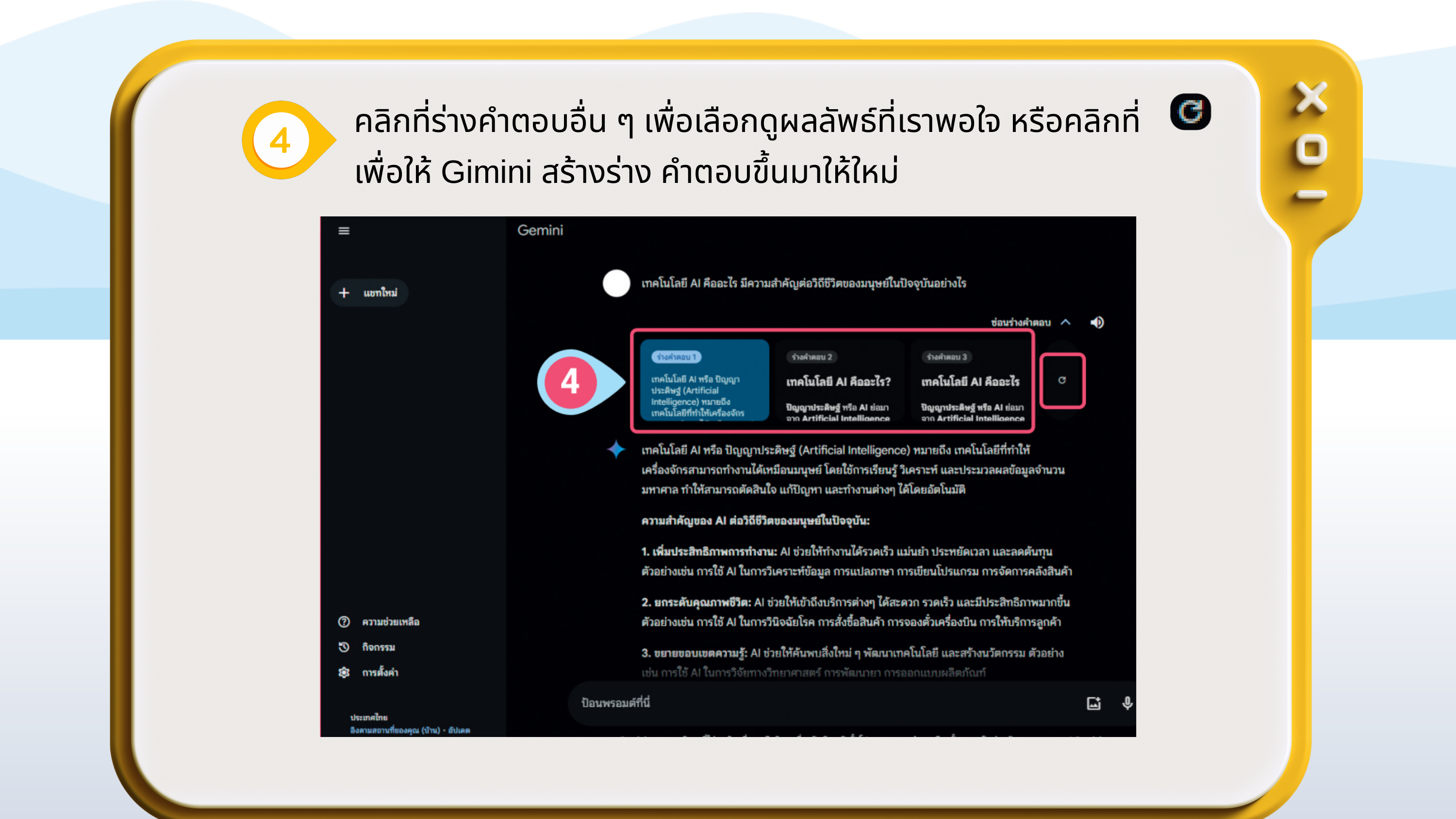

คลิกที่ร่างคําตอบอื่น ๆ เพื่อเลือกดูผลลัพธ์ที่เราพอใจ หรือคลิกที่
เพื่อให้ Gimini สร้างร่าง คําตอบขึ้นมาให้ใหม่